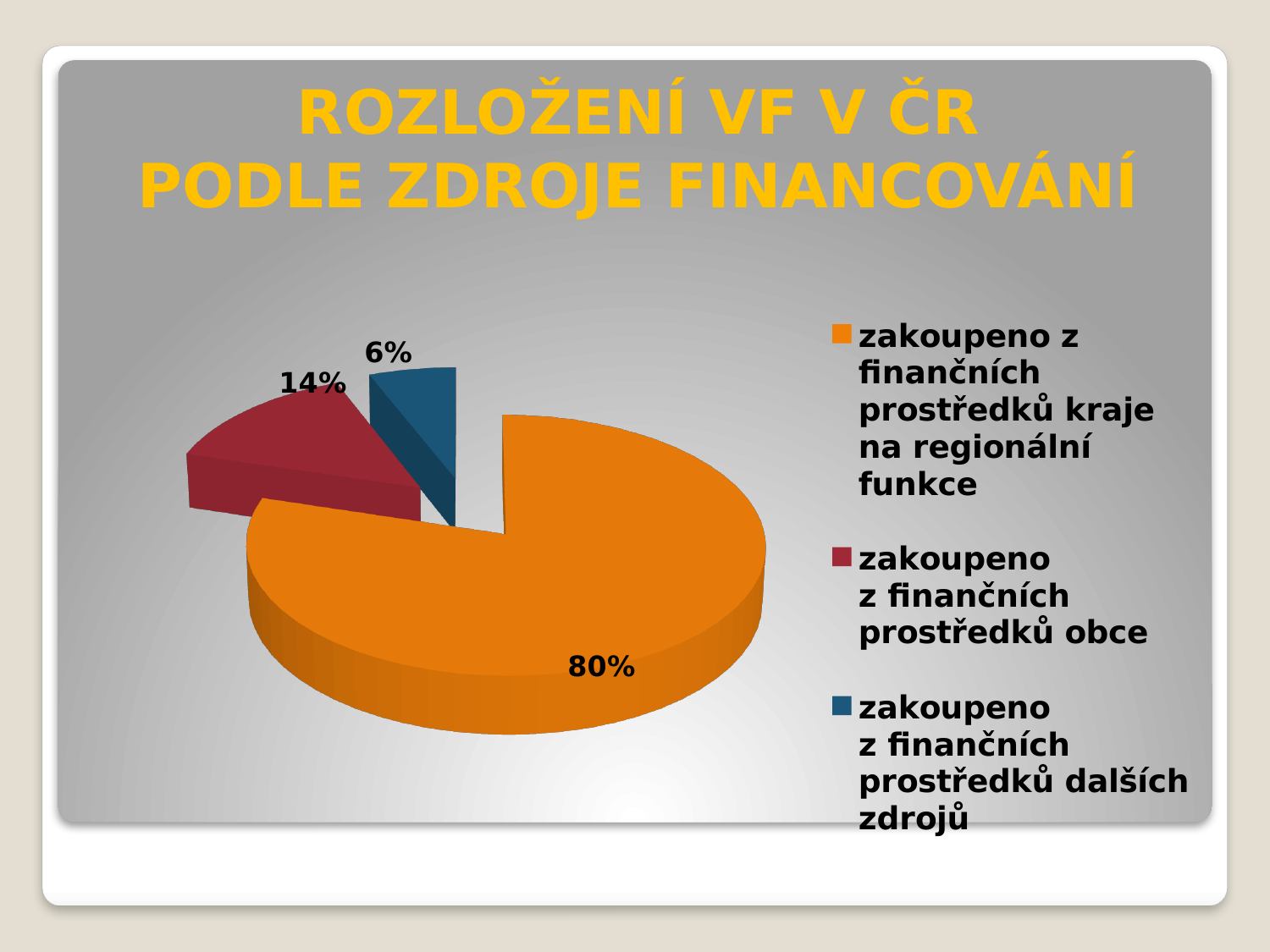

# ROZLOŽENÍ VF V ČR PODLE ZDROJE FINANCOVÁNÍ

[unsupported chart]